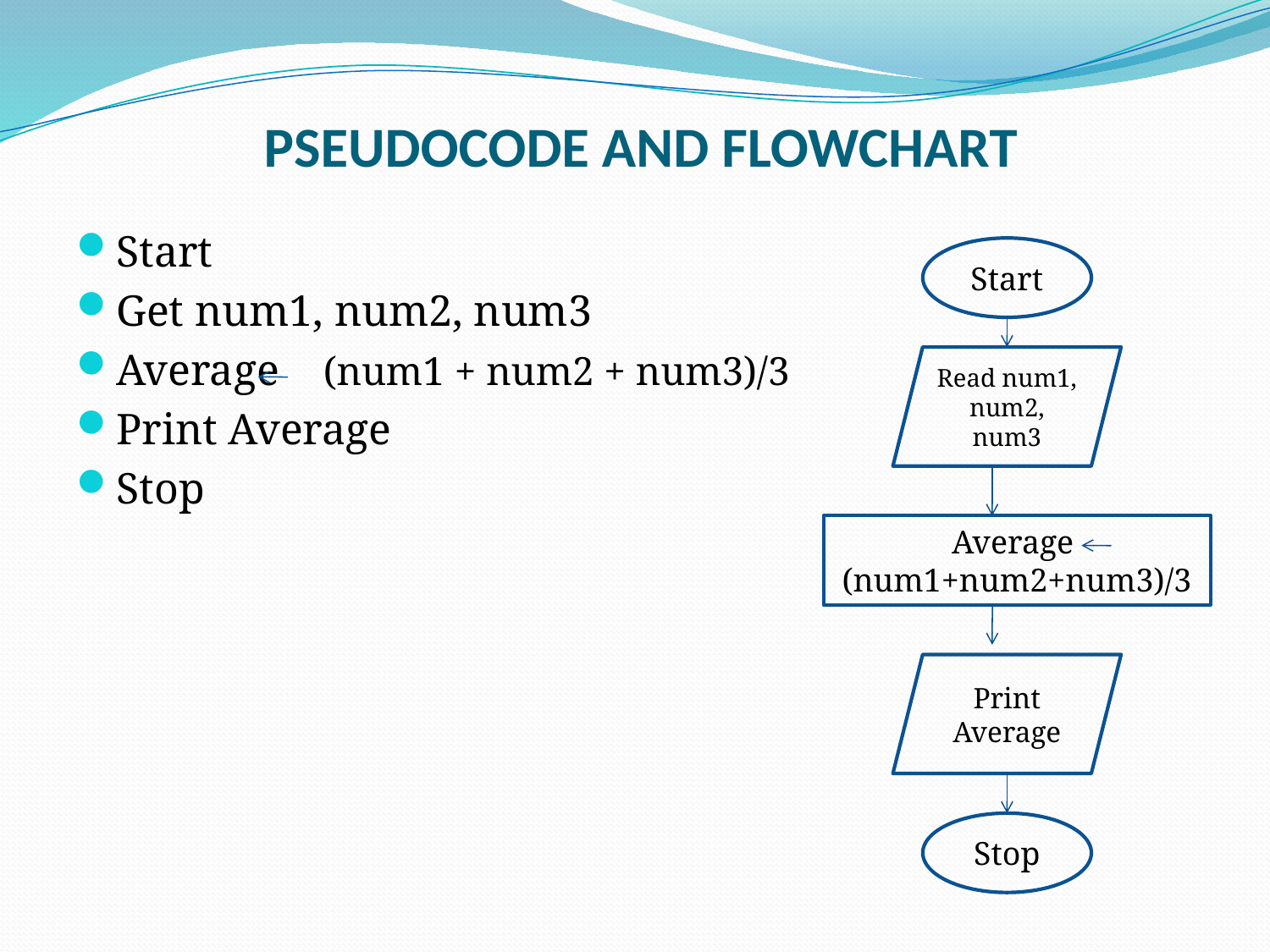

# PSEUDOCODE AND FLOWCHART
Start
Get num1, num2, num3
Average    (num1 + num2 + num3)/3
Print Average
Stop

Start
Read num1, num2, num3
Average  (num1+num2+num3)/3
Print Average
Stop